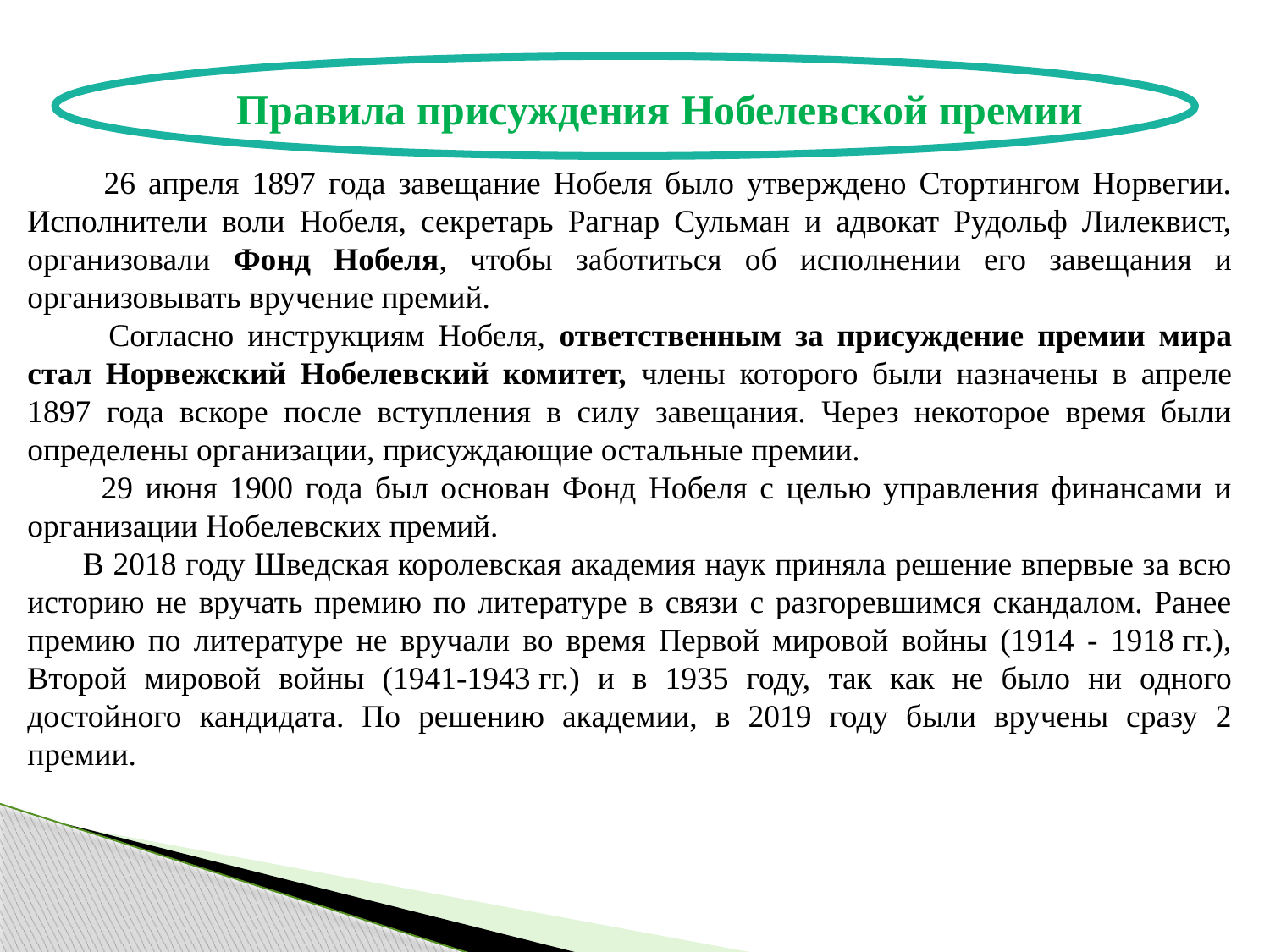

Правила присуждения Нобелевской премии
      26 апреля 1897 года завещание Нобеля было утверждено Стортингом Норвегии. Исполнители воли Нобеля, секретарь Рагнар Сульман и адвокат Рудольф Лилеквист, организовали Фонд Нобеля, чтобы заботиться об исполнении его завещания и организовывать вручение премий.
      Согласно инструкциям Нобеля, ответственным за присуждение премии мира стал Норвежский Нобелевский комитет, члены которого были назначены в апреле 1897 года вскоре после вступления в силу завещания. Через некоторое время были определены организации, присуждающие остальные премии.
      29 июня 1900 года был основан Фонд Нобеля с целью управления финансами и организации Нобелевских премий.
      В 2018 году Шведская королевская академия наук приняла решение впервые за всю историю не вручать премию по литературе в связи с разгоревшимся скандалом. Ранее премию по литературе не вручали во время Первой мировой войны (1914 - 1918 гг.), Второй мировой войны (1941-1943 гг.) и в 1935 году, так как не было ни одного достойного кандидата. По решению академии, в 2019 году были вручены сразу 2 премии.